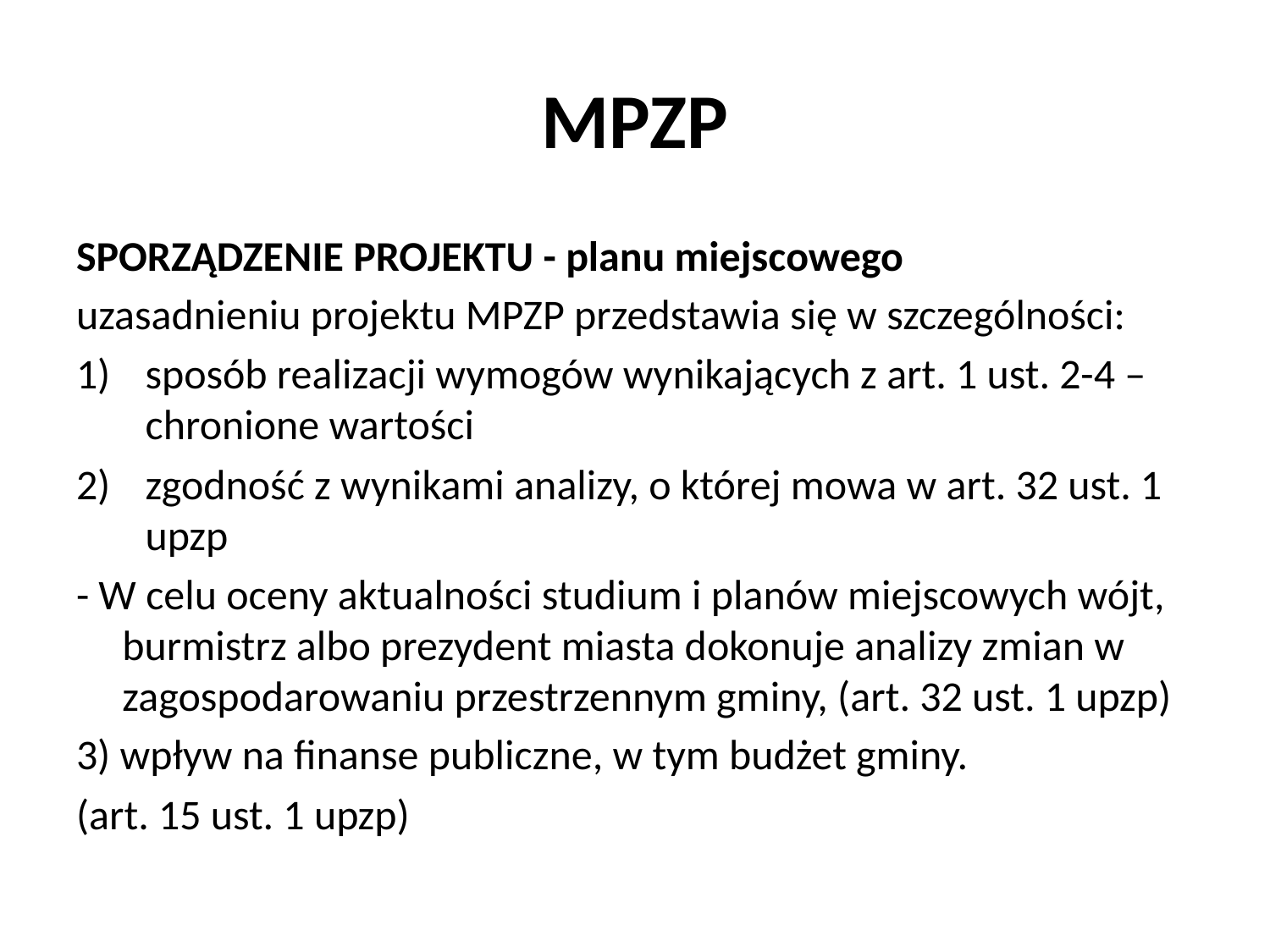

# MPZP
SPORZĄDZENIE PROJEKTU - planu miejscowego
uzasadnieniu projektu MPZP przedstawia się w szczególności:
sposób realizacji wymogów wynikających z art. 1 ust. 2-4 – chronione wartości
zgodność z wynikami analizy, o której mowa w art. 32 ust. 1 upzp
- W celu oceny aktualności studium i planów miejscowych wójt, burmistrz albo prezydent miasta dokonuje analizy zmian w zagospodarowaniu przestrzennym gminy, (art. 32 ust. 1 upzp)
3) wpływ na finanse publiczne, w tym budżet gminy.
(art. 15 ust. 1 upzp)